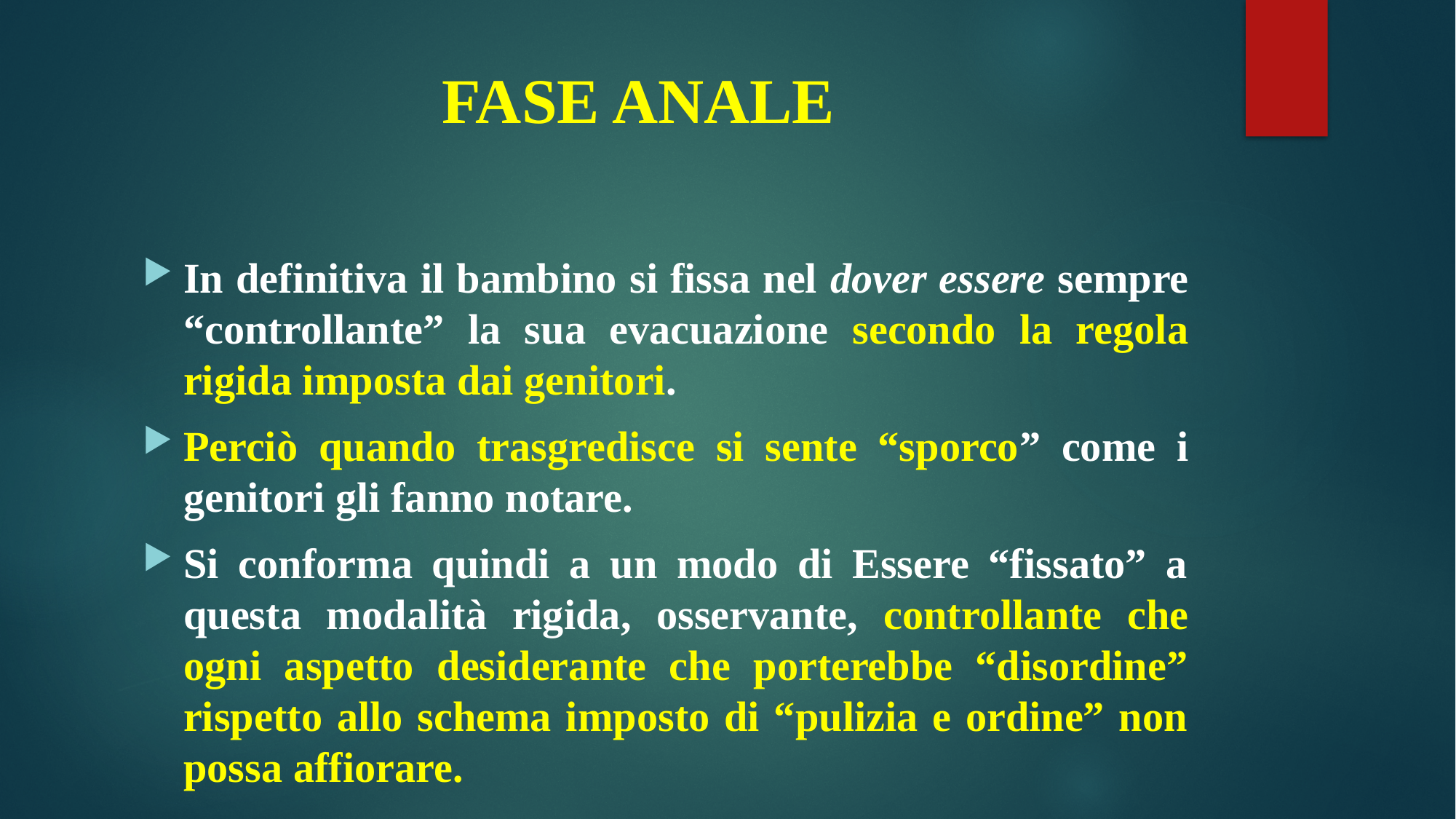

# FASE ANALE
In definitiva il bambino si fissa nel dover essere sempre “controllante” la sua evacuazione secondo la regola rigida imposta dai genitori.
Perciò quando trasgredisce si sente “sporco” come i genitori gli fanno notare.
Si conforma quindi a un modo di Essere “fissato” a questa modalità rigida, osservante, controllante che ogni aspetto desiderante che porterebbe “disordine” rispetto allo schema imposto di “pulizia e ordine” non possa affiorare.